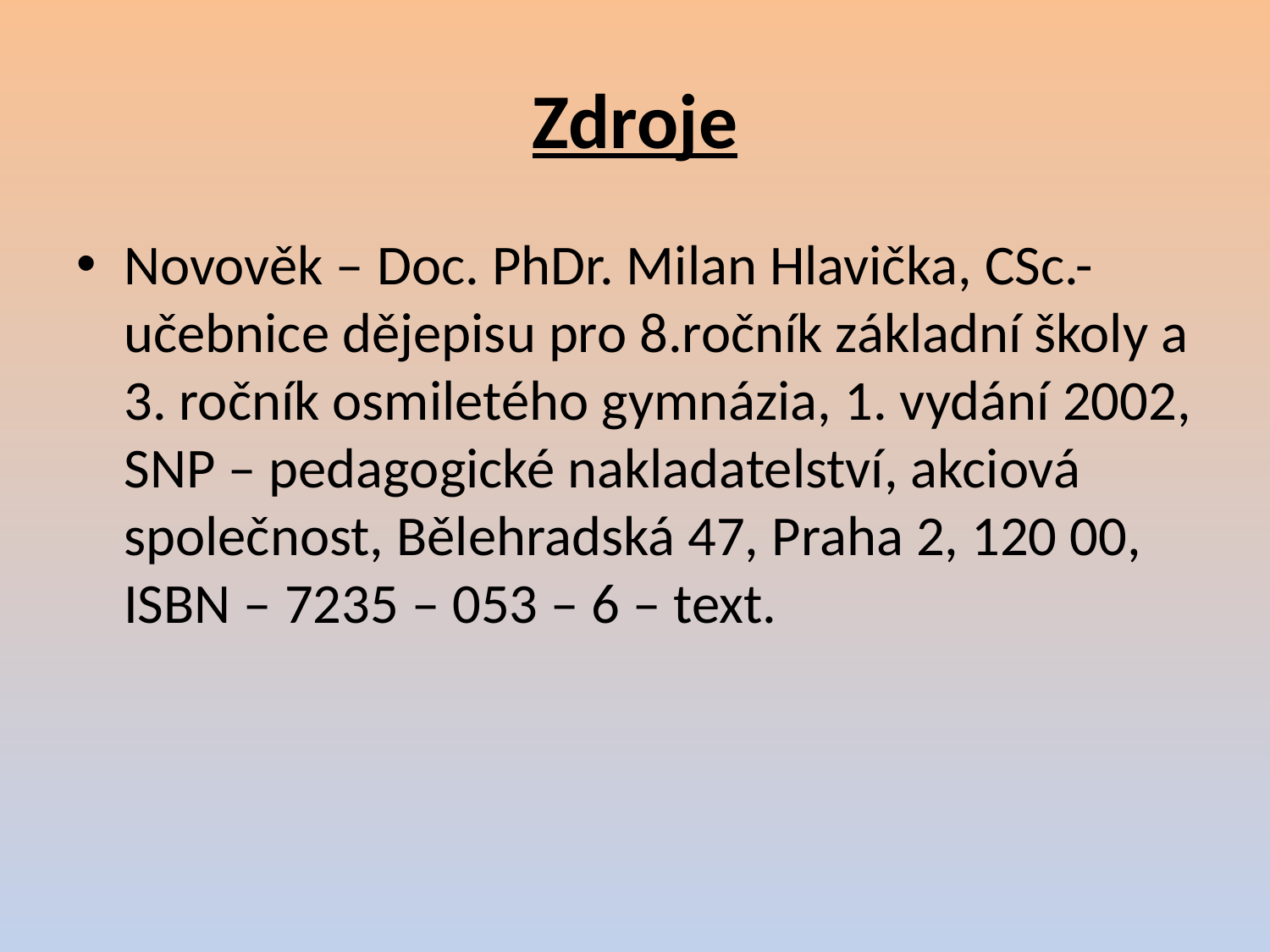

# Zdroje
Novověk – Doc. PhDr. Milan Hlavička, CSc.- učebnice dějepisu pro 8.ročník základní školy a 3. ročník osmiletého gymnázia, 1. vydání 2002, SNP – pedagogické nakladatelství, akciová společnost, Bělehradská 47, Praha 2, 120 00, ISBN – 7235 – 053 – 6 – text.